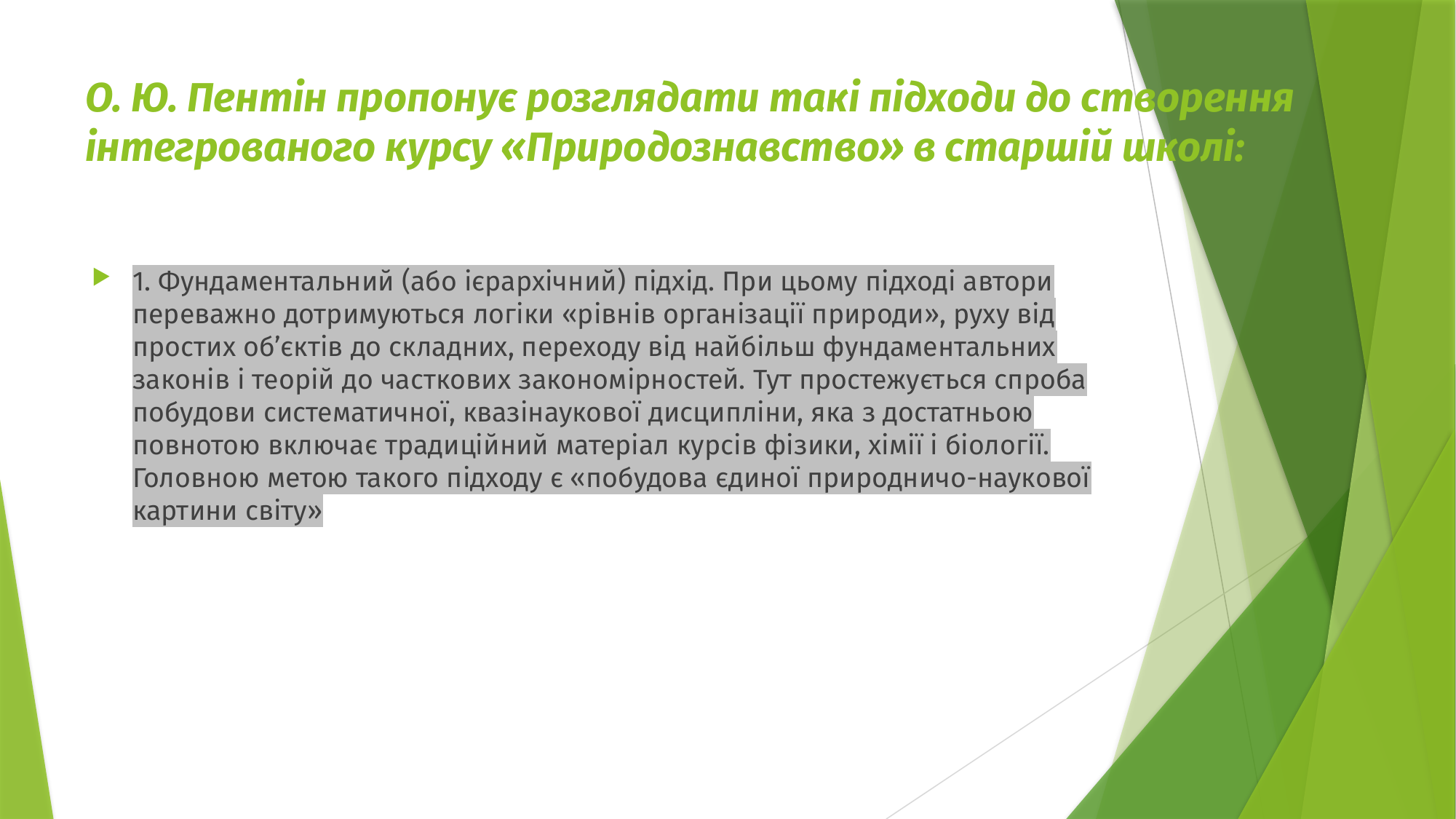

# О. Ю. Пентін пропонує розглядати такі підходи до створення інтегрованого курсу «Природознавство» в старшій школі:
1. Фундаментальний (або ієрархічний) підхід. При цьому підході автори переважно дотримуються логіки «рівнів організації природи», руху від простих об’єктів до складних, переходу від найбільш фундаментальних законів і теорій до часткових закономірностей. Тут простежується спроба побудови систематичної, квазінаукової дисципліни, яка з достатньою повнотою включає традиційний матеріал курсів фізики, хімії і біології. Головною метою такого підходу є «побудова єдиної природничо-наукової картини світу»